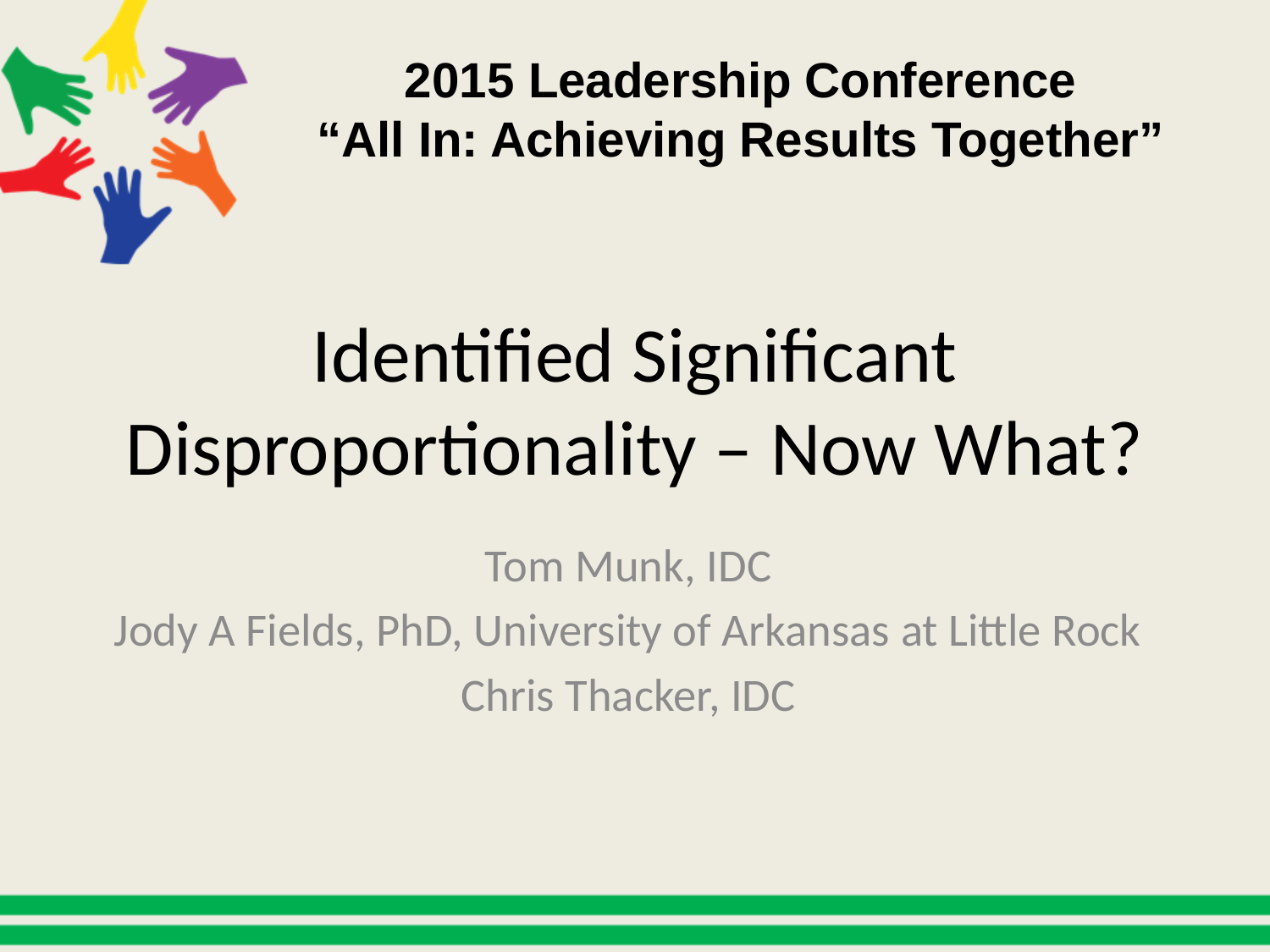

2015 Leadership Conference
“All In: Achieving Results Together”
# Identified Significant Disproportionality – Now What?
Tom Munk, IDC
Jody A Fields, PhD, University of Arkansas at Little Rock
Chris Thacker, IDC